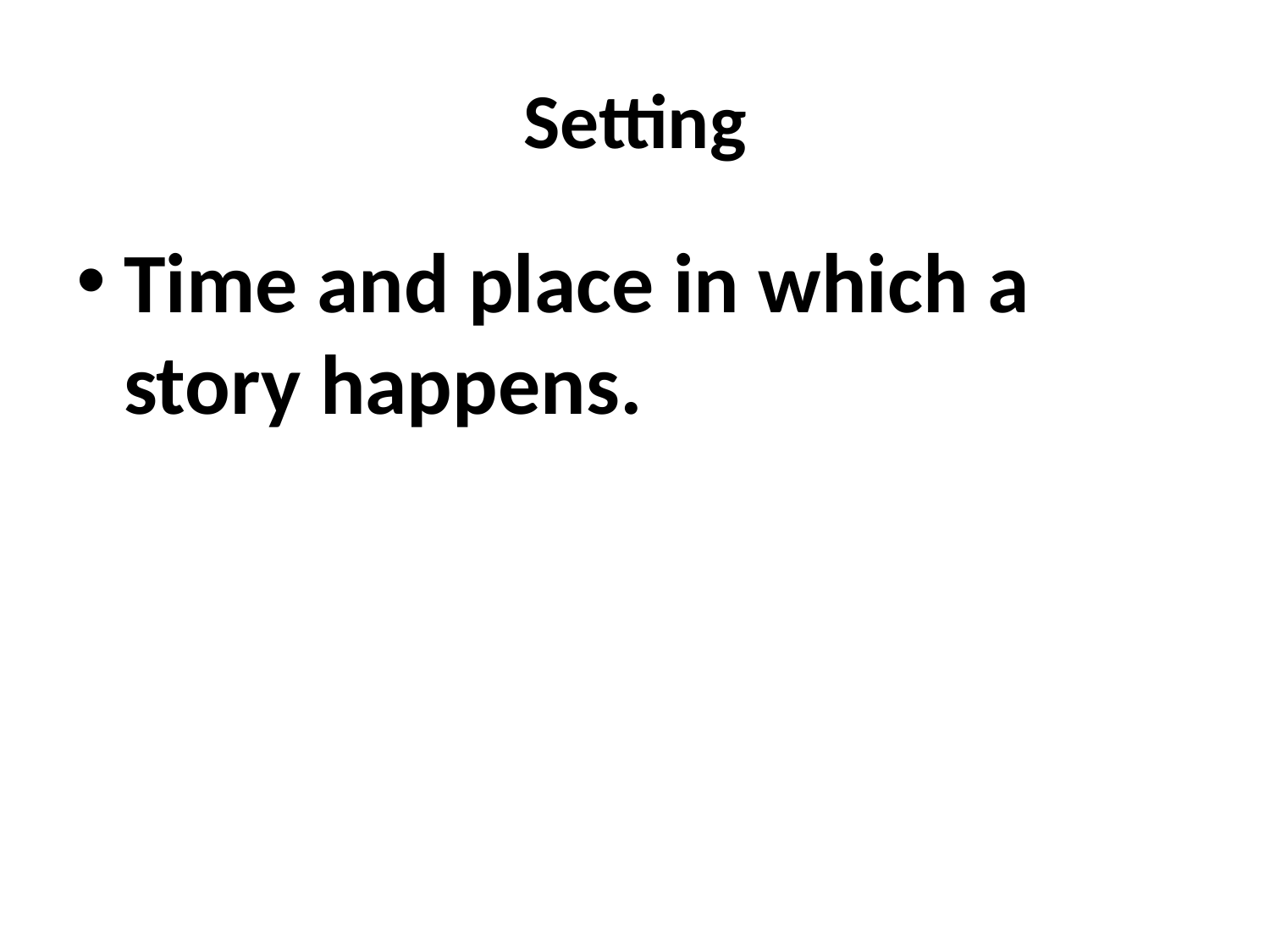

# Setting
Time and place in which a story happens.